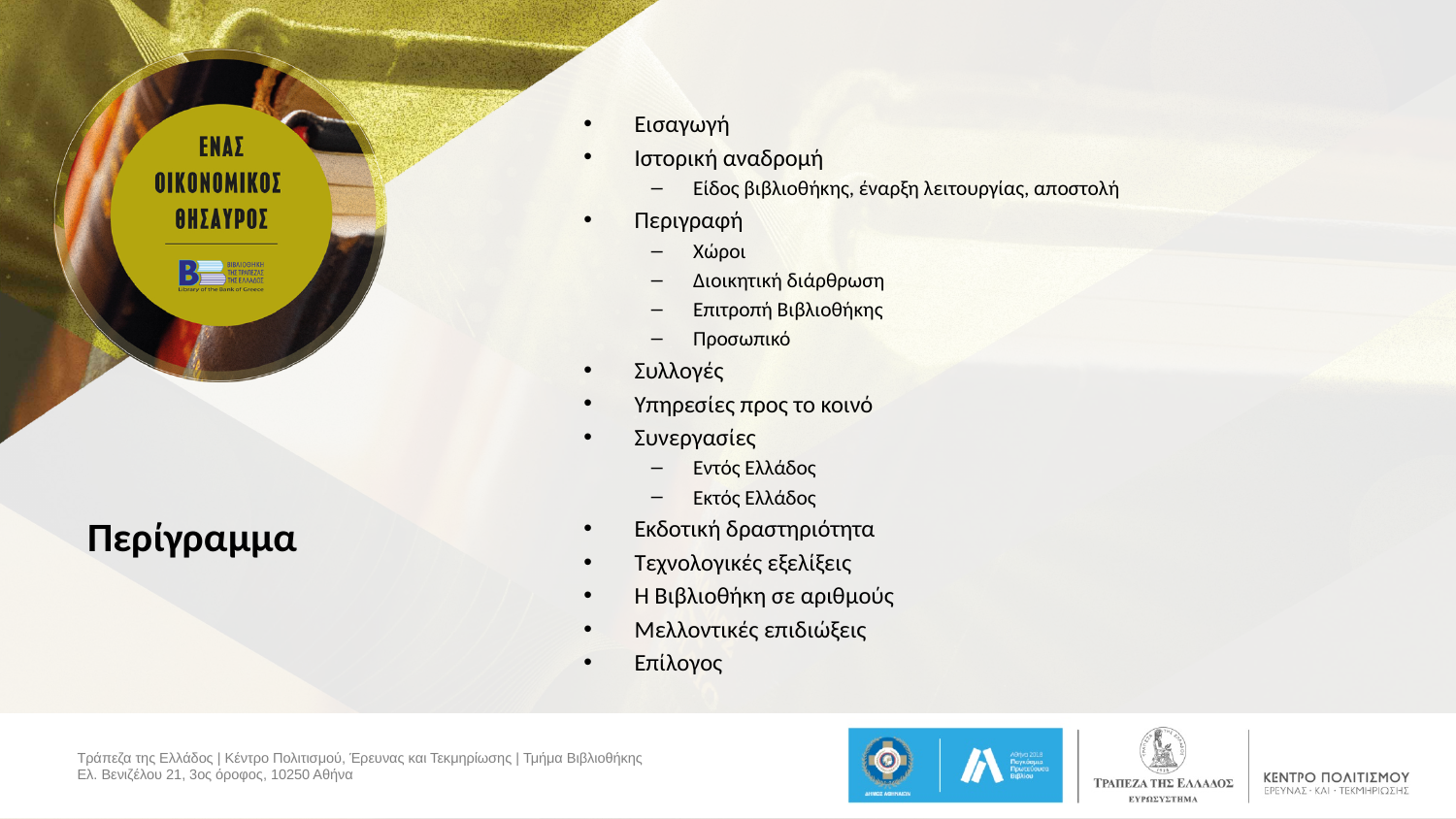

Εισαγωγή
Ιστορική αναδρομή
Είδος βιβλιοθήκης, έναρξη λειτουργίας, αποστολή
Περιγραφή
Χώροι
Διοικητική διάρθρωση
Επιτροπή Βιβλιοθήκης
Προσωπικό
Συλλογές
Υπηρεσίες προς το κοινό
Συνεργασίες
Εντός Ελλάδος
Εκτός Ελλάδος
Εκδοτική δραστηριότητα
Τεχνολογικές εξελίξεις
Η Βιβλιοθήκη σε αριθμούς
Μελλοντικές επιδιώξεις
Επίλογος

# Περίγραμμα